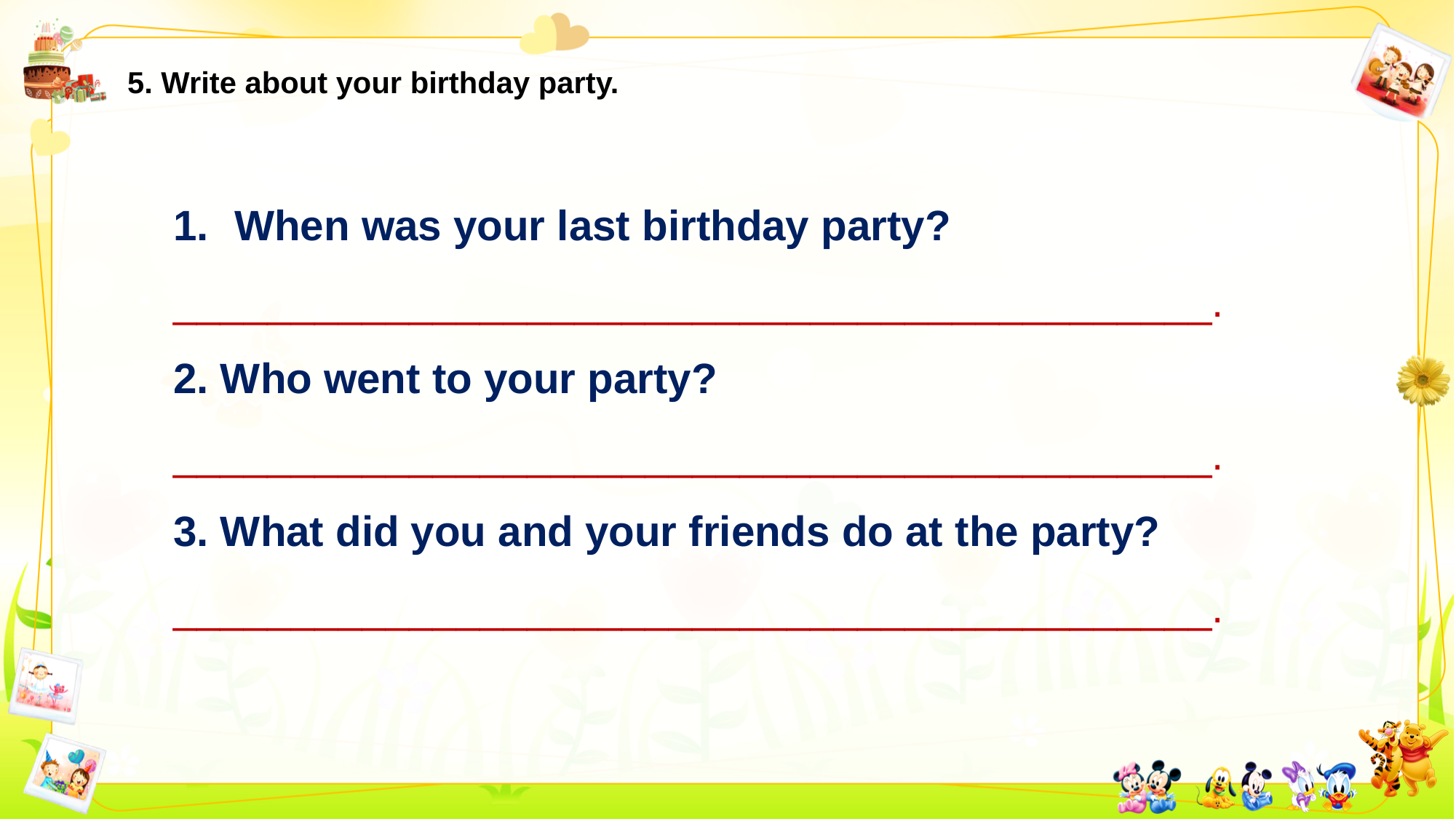

5. Write about your birthday party.
When was your last birthday party?
____________________________________________.
2. Who went to your party?
____________________________________________.
3. What did you and your friends do at the party?
____________________________________________.